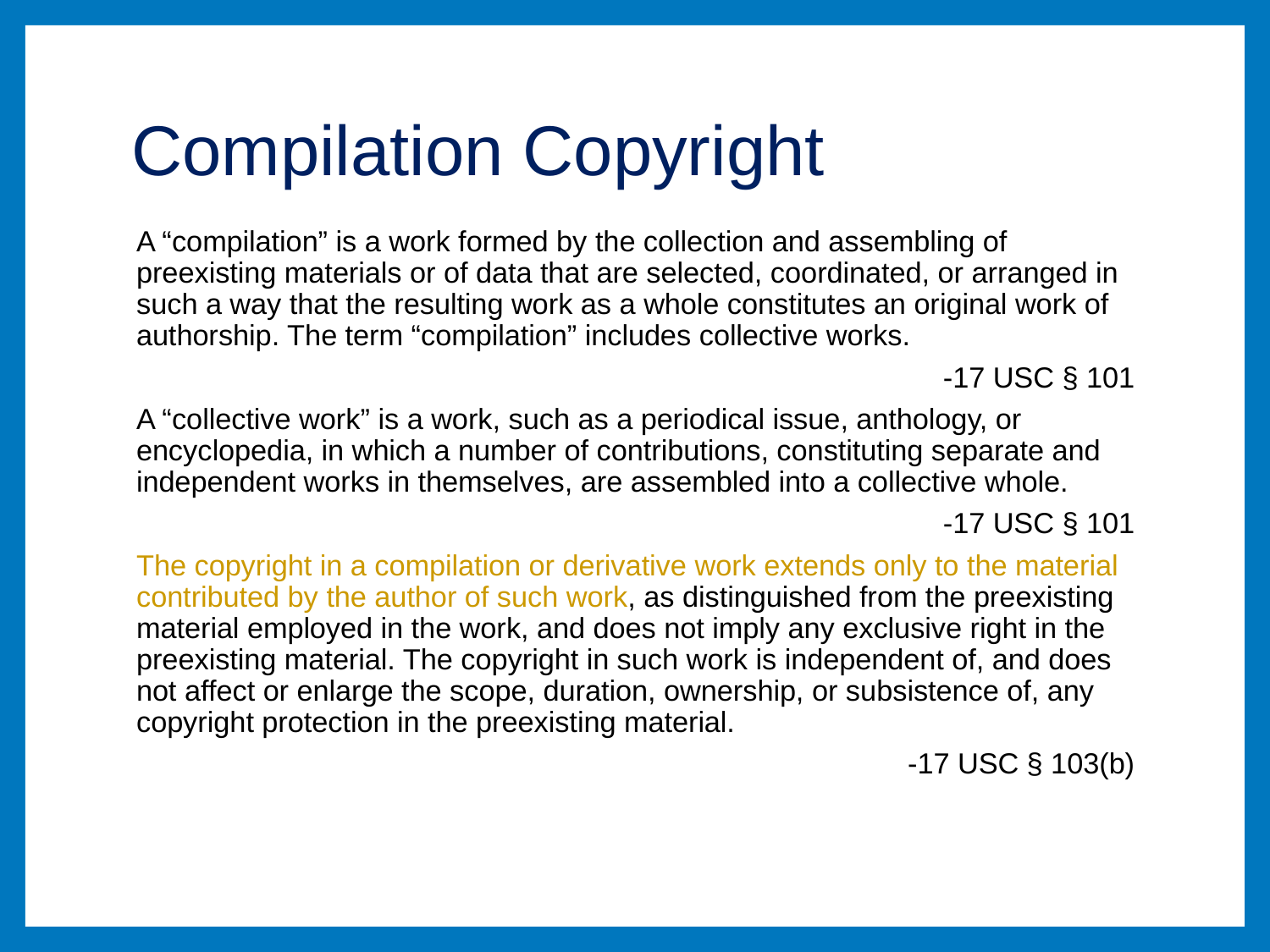

# Compilation Copyright
A “compilation” is a work formed by the collection and assembling of preexisting materials or of data that are selected, coordinated, or arranged in such a way that the resulting work as a whole constitutes an original work of authorship. The term “compilation” includes collective works.
-17 USC § 101
A “collective work” is a work, such as a periodical issue, anthology, or encyclopedia, in which a number of contributions, constituting separate and independent works in themselves, are assembled into a collective whole.
-17 USC § 101
The copyright in a compilation or derivative work extends only to the material contributed by the author of such work, as distinguished from the preexisting material employed in the work, and does not imply any exclusive right in the preexisting material. The copyright in such work is independent of, and does not affect or enlarge the scope, duration, ownership, or subsistence of, any copyright protection in the preexisting material.
-17 USC § 103(b)